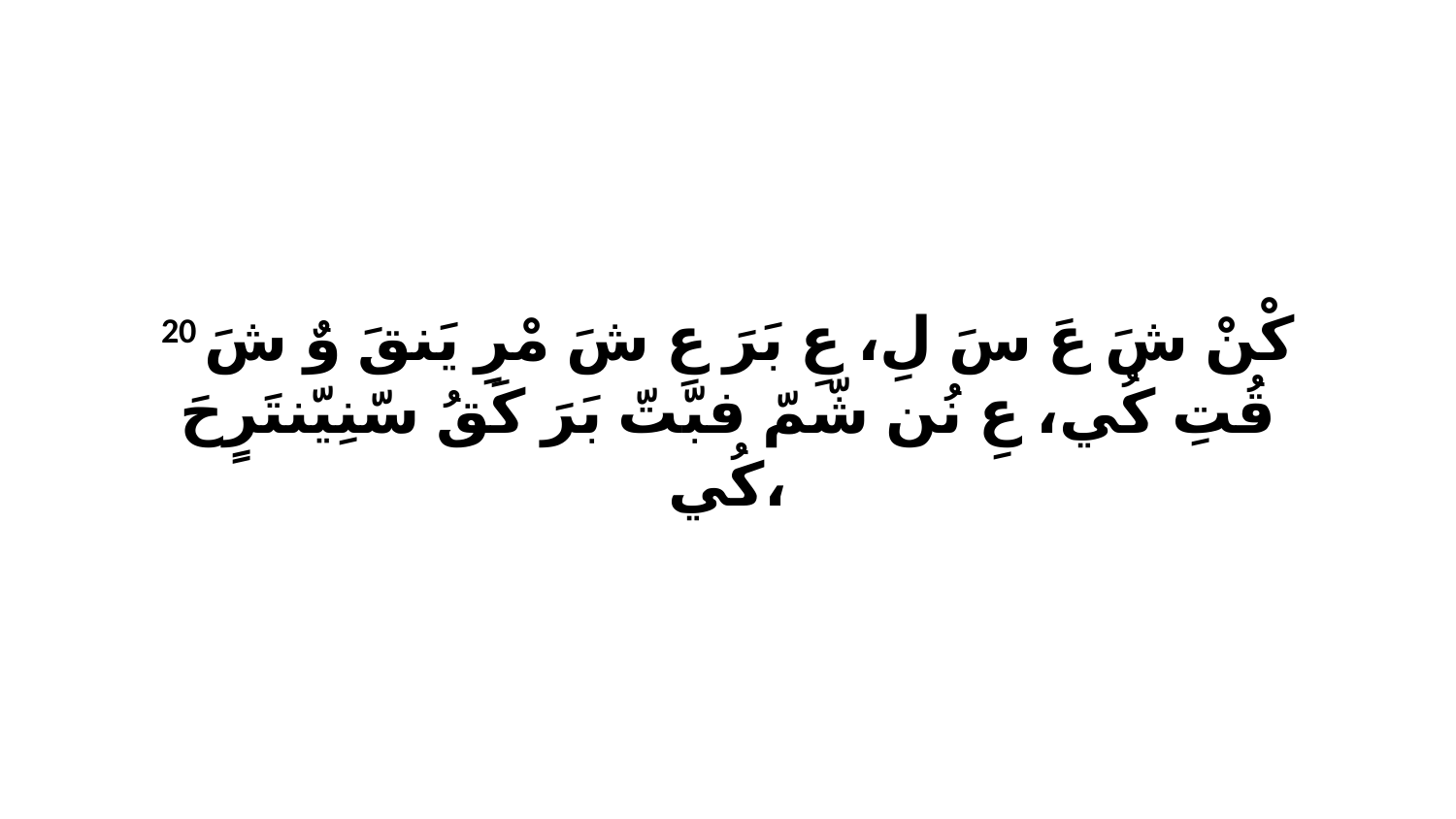

20 كْنْ شَ عَ سَ لِ، عِ بَرَ عِ شَ مْرِ يَنقَ وٌ شَ قُتِ كُي، عِ نُن شّمّ فبّتّ بَرَ كَقُ سّنِيّنتَرٍحَ كُي،